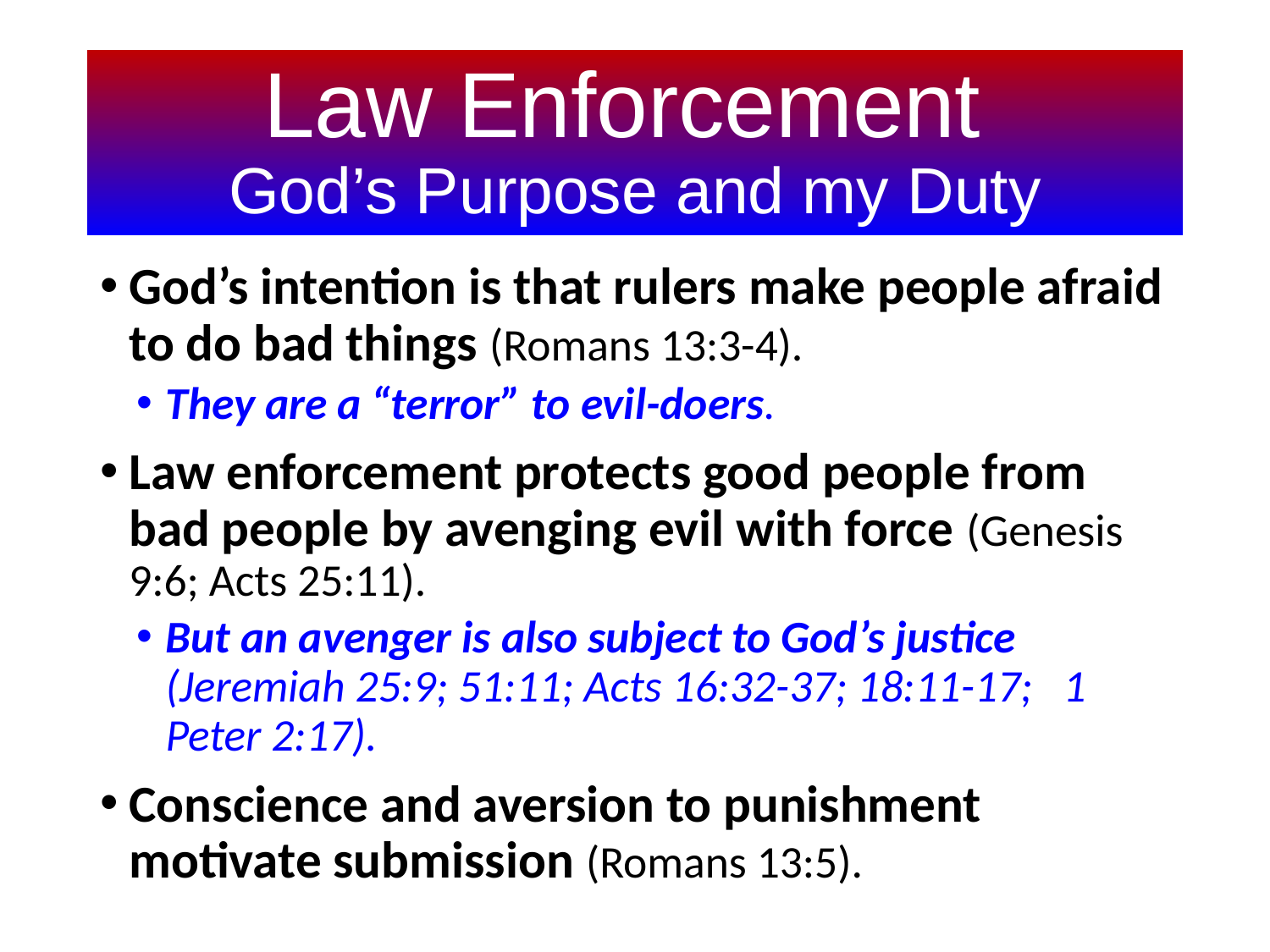

# Law Enforcement God’s Purpose and my Duty
God’s intention is that rulers make people afraid to do bad things (Romans 13:3-4).
They are a “terror” to evil-doers.
Law enforcement protects good people from bad people by avenging evil with force (Genesis 9:6; Acts 25:11).
But an avenger is also subject to God’s justice (Jeremiah 25:9; 51:11; Acts 16:32-37; 18:11-17;   1 Peter 2:17).
Conscience and aversion to punishment motivate submission (Romans 13:5).